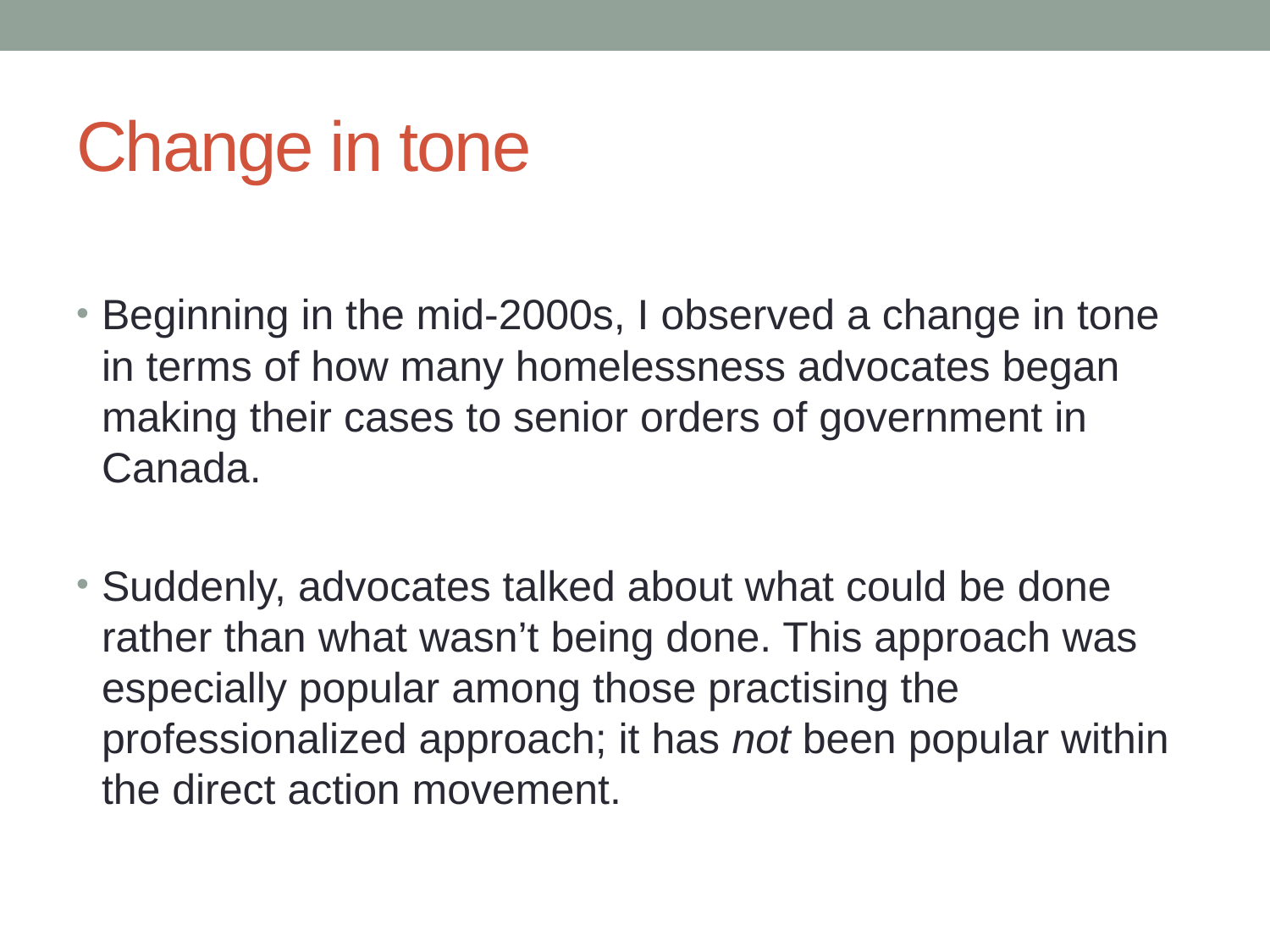

# Change in tone

Beginning in the mid-2000s, I observed a change in tone in terms of how many homelessness advocates began making their cases to senior orders of government in Canada.

Suddenly, advocates talked about what could be done rather than what wasn’t being done. This approach was especially popular among those practising the professionalized approach; it has not been popular within the direct action movement.